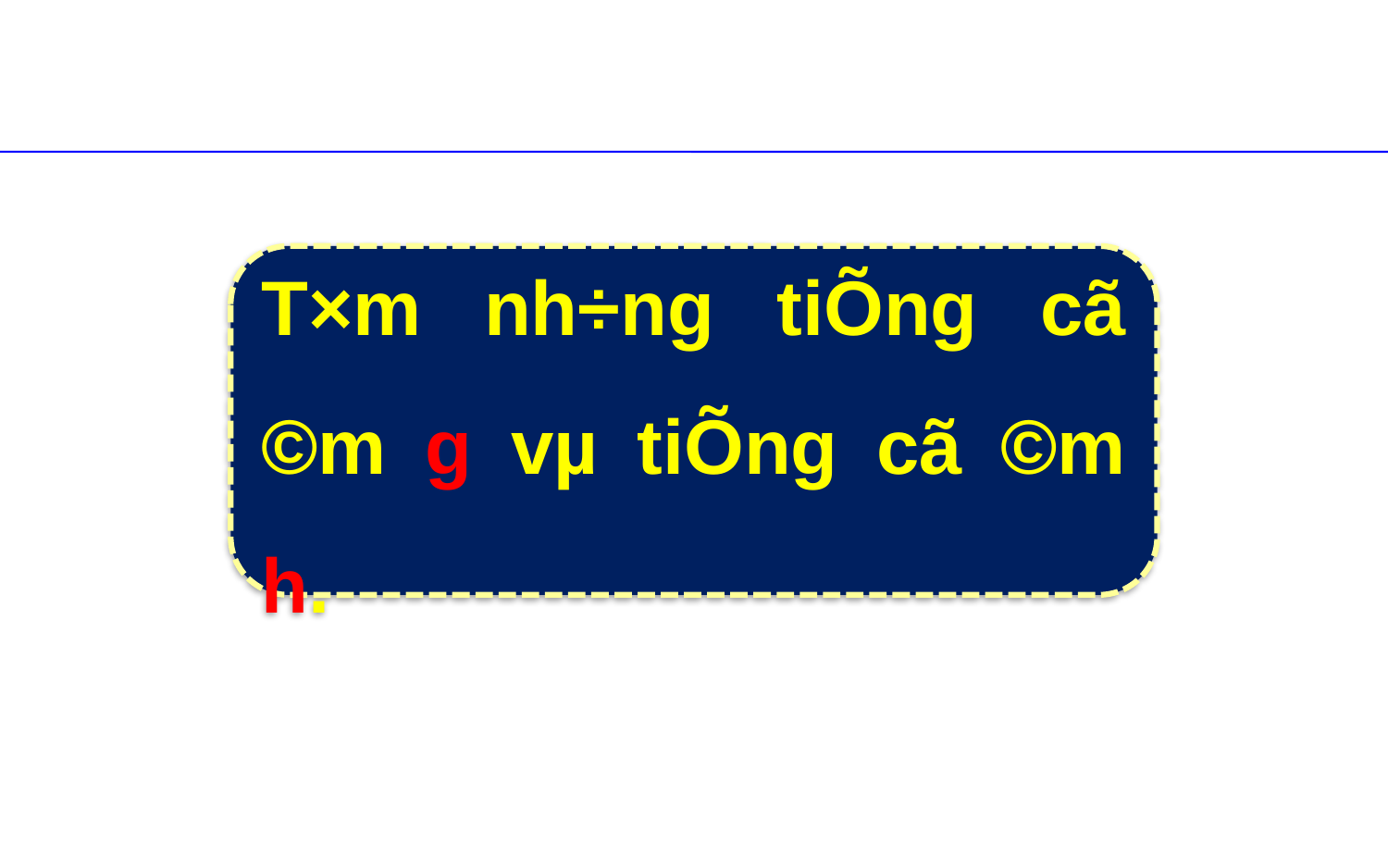

T×m nh÷ng tiÕng cã ©m g vµ tiÕng cã ©m h.